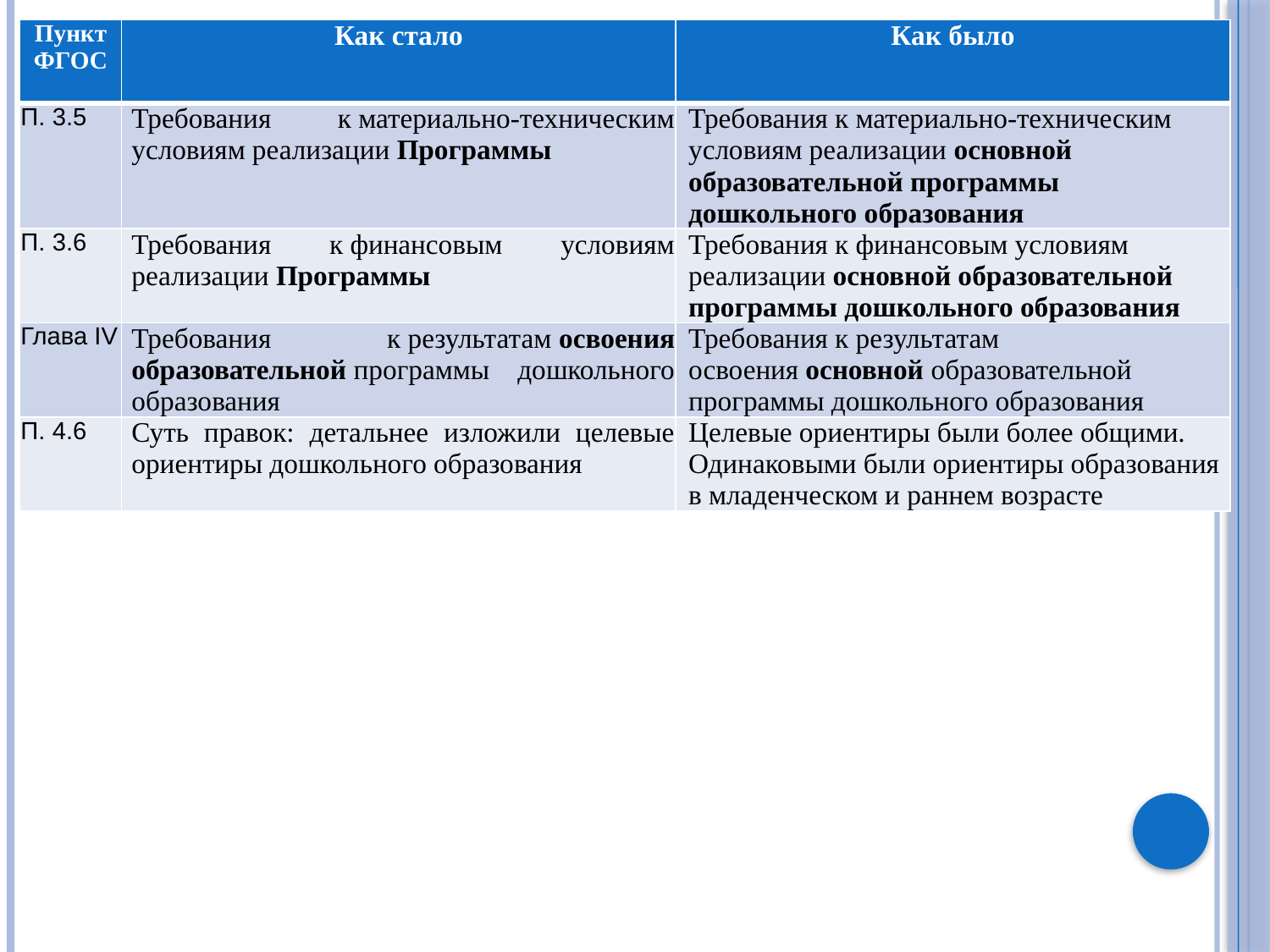

| Пункт ФГОС | Как стало | Как было |
| --- | --- | --- |
| П. 3.5 | Требования к материально-техническим условиям реализации Программы | Требования к материально-техническим условиям реализации основной образовательной программы дошкольного образования |
| П. 3.6 | Требования к финансовым условиям реализации Программы | Требования к финансовым условиям реализации основной образовательной программы дошкольного образования |
| Глава IV | Требования к результатам освоения образовательной программы дошкольного образования | Требования к результатам освоения основной образовательной программы дошкольного образования |
| П. 4.6 | Суть правок: детальнее изложили целевые ориентиры дошкольного образования | Целевые ориентиры были более общими. Одинаковыми были ориентиры образования в младенческом и раннем возрасте |